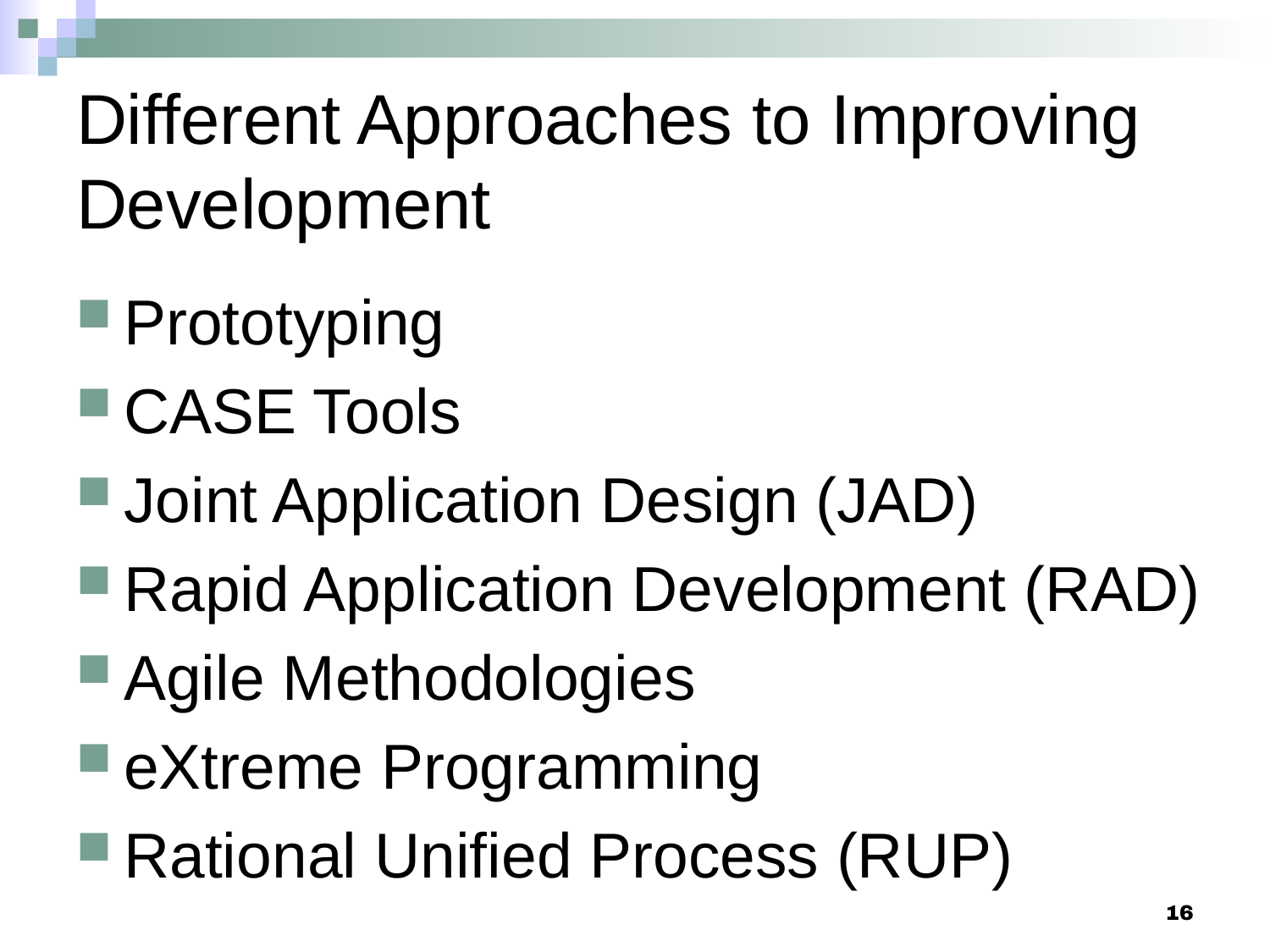

# Different Approaches to Improving Development
Prototyping
CASE Tools
Joint Application Design (JAD)
Rapid Application Development (RAD)
Agile Methodologies
eXtreme Programming
Rational Unified Process (RUP)
16